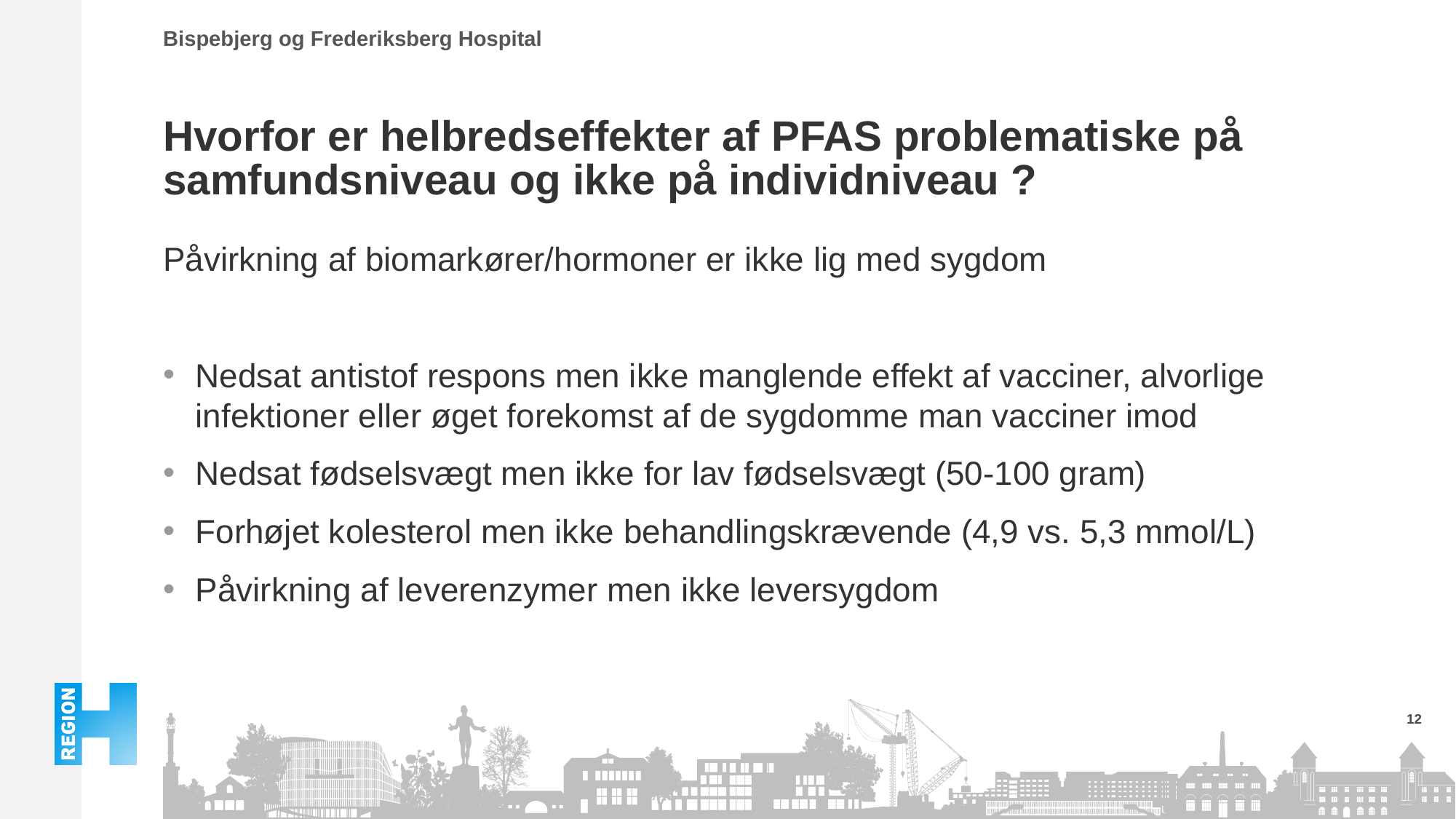

# Hvorfor er helbredseffekter af PFAS problematiske på samfundsniveau og ikke på individniveau ?
Påvirkning af biomarkører/hormoner er ikke lig med sygdom

Nedsat antistof respons men ikke manglende effekt af vacciner, alvorlige infektioner eller øget forekomst af de sygdomme man vacciner imod
Nedsat fødselsvægt men ikke for lav fødselsvægt (50-100 gram)
Forhøjet kolesterol men ikke behandlingskrævende (4,9 vs. 5,3 mmol/L)
Påvirkning af leverenzymer men ikke leversygdom

12